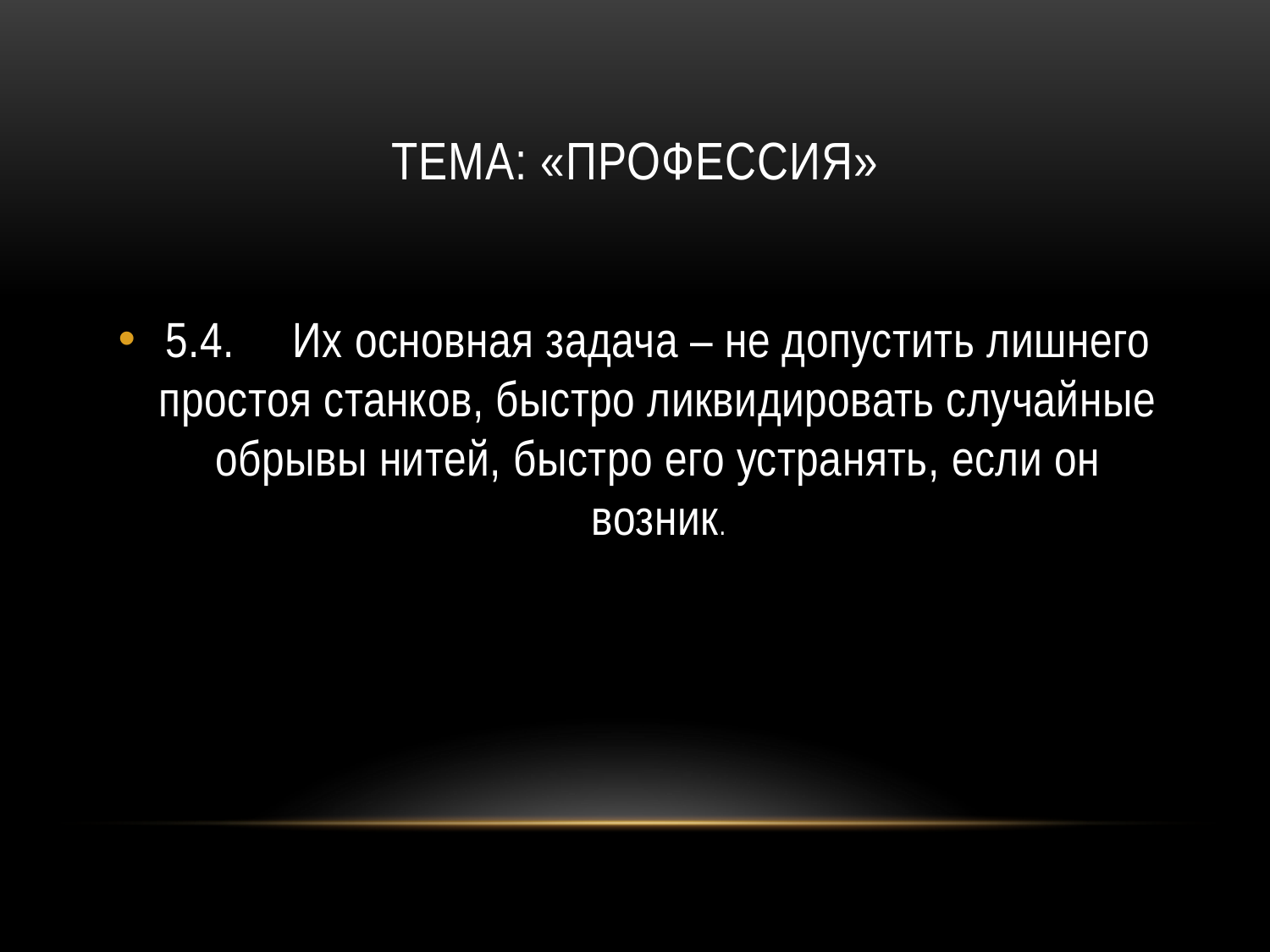

# Тема: «ПРОФЕССИЯ»

5.4.	Их основная задача – не допустить лишнего простоя станков, быстро ликвидировать случайные обрывы нитей, быстро его устранять, если он возник.